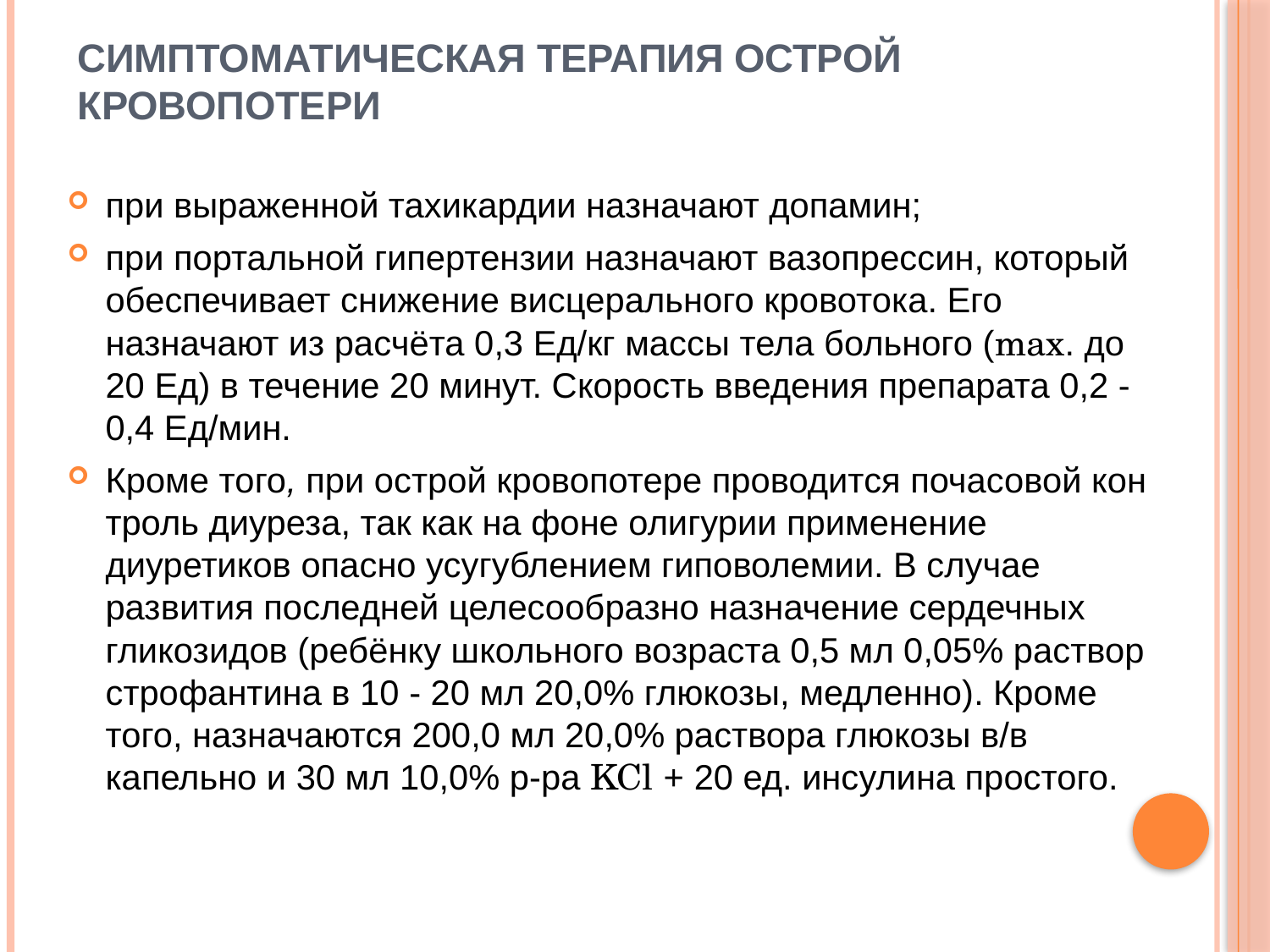

# СИМПТОМАТИЧЕСКАЯ ТЕРАПИЯ ОСТРОЙ КРОВОПОТЕРИ
при выраженной тахикардии назначают допамин;
при портальной гипертензии назначают вазопрессин, который обес­печивает снижение висцерального кровотока. Его назначают из расчёта 0,3 Ед/кг массы тела больного (max. до 20 Ед) в течение 20 минут. Скорость введения препарата 0,2 - 0,4 Ед/мин.
Кроме того, при острой кровопотере проводится почасовой кон­троль диуреза, так как на фоне олигурии применение диуретиков опасно усугублением гиповолемии. В случае развития последней целесообразно назначение сердечных гликозидов (ребёнку школьного возраста 0,5 мл 0,05% раствор строфантина в 10 - 20 мл 20,0% глюкозы, медленно). Кроме того, назначаются 200,0 мл 20,0% раствора глюкозы в/в капельно и 30 мл 10,0% р-ра KCl + 20 ед. инсулина простого.